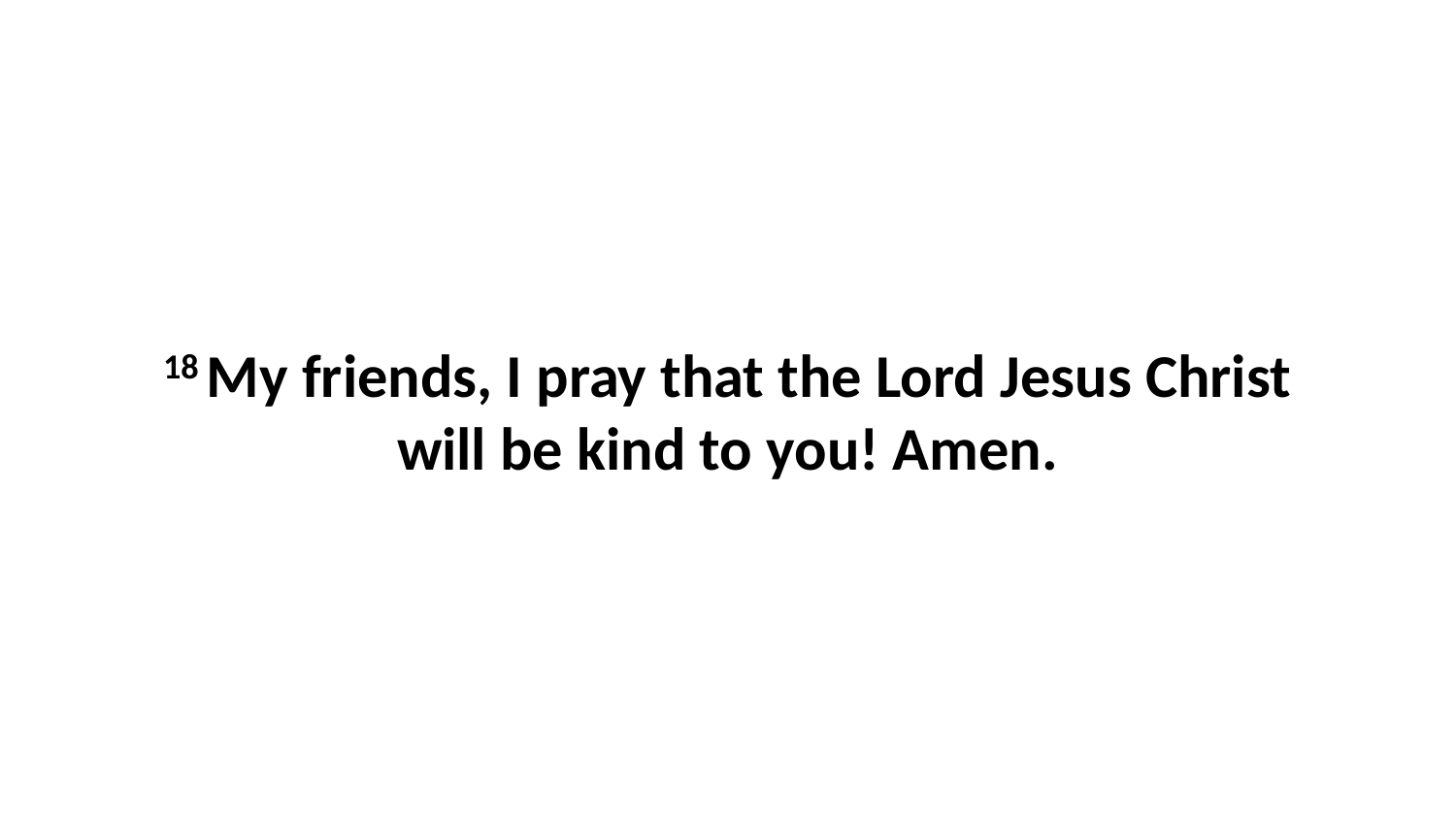

18 My friends, I pray that the Lord Jesus Christ will be kind to you! Amen.